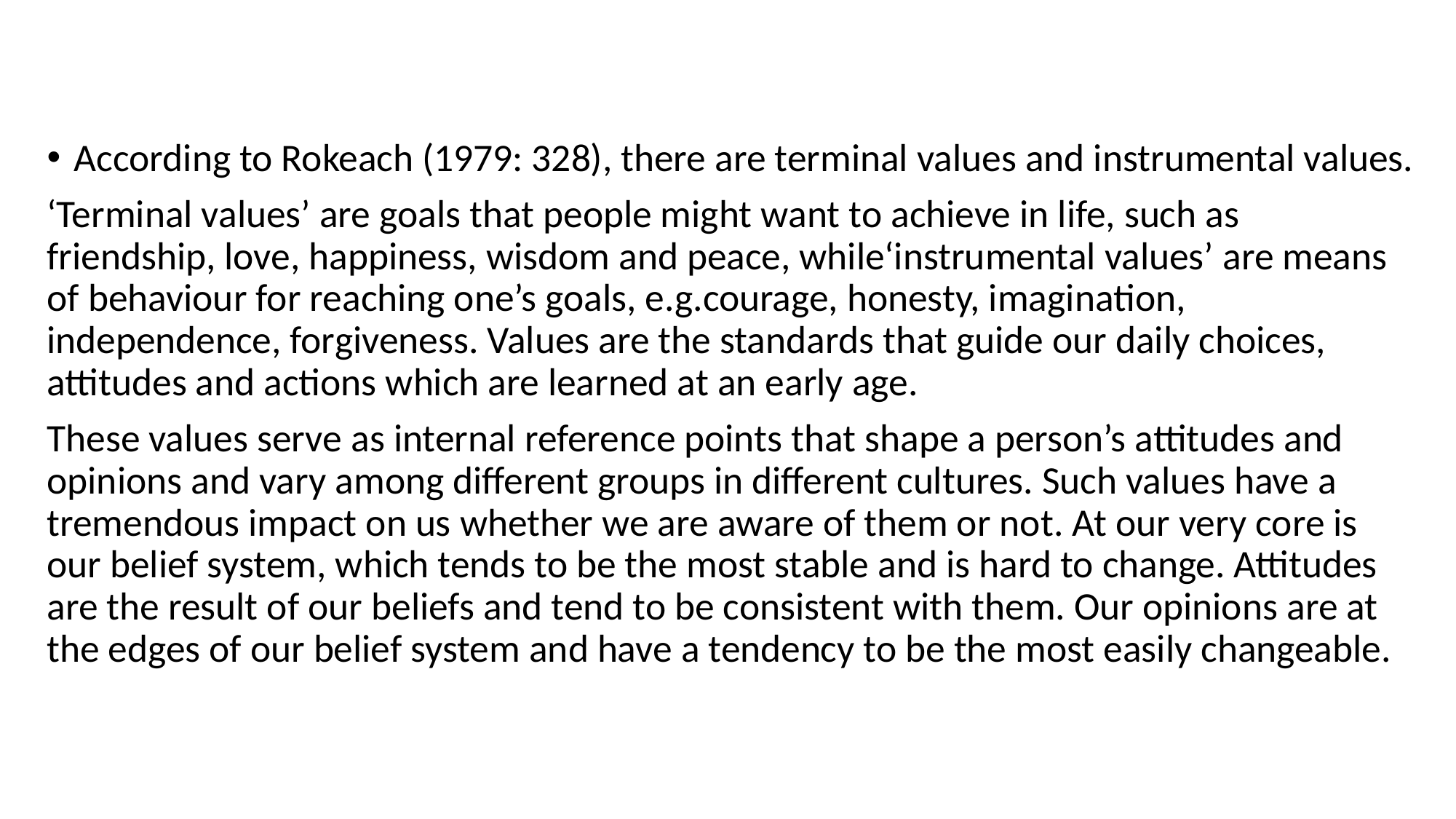

#
According to Rokeach (1979: 328), there are terminal values and instrumental values.
‘Terminal values’ are goals that people might want to achieve in life, such as friendship, love, happiness, wisdom and peace, while‘instrumental values’ are means of behaviour for reaching one’s goals, e.g.courage, honesty, imagination, independence, forgiveness. Values are the standards that guide our daily choices, attitudes and actions which are learned at an early age.
These values serve as internal reference points that shape a person’s attitudes and opinions and vary among different groups in different cultures. Such values have a tremendous impact on us whether we are aware of them or not. At our very core is our belief system, which tends to be the most stable and is hard to change. Attitudes are the result of our beliefs and tend to be consistent with them. Our opinions are at the edges of our belief system and have a tendency to be the most easily changeable.